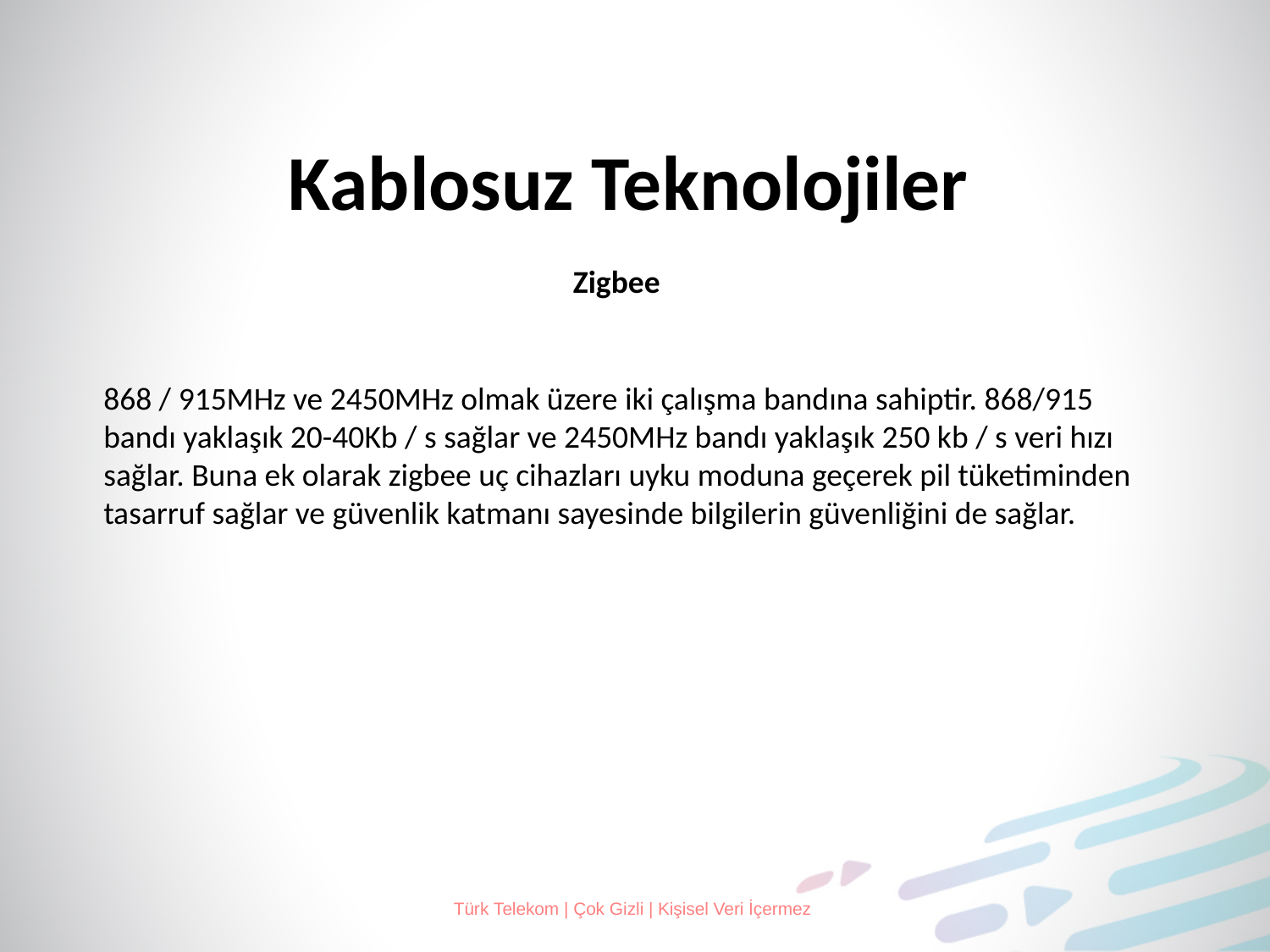

# Kablosuz Teknolojiler
Zigbee
868 / 915MHz ve 2450MHz olmak üzere iki çalışma bandına sahiptir. 868/915 bandı yaklaşık 20-40Kb / s sağlar ve 2450MHz bandı yaklaşık 250 kb / s veri hızı sağlar. Buna ek olarak zigbee uç cihazları uyku moduna geçerek pil tüketiminden tasarruf sağlar ve güvenlik katmanı sayesinde bilgilerin güvenliğini de sağlar.
Türk Telekom | Çok Gizli | Kişisel Veri İçermez